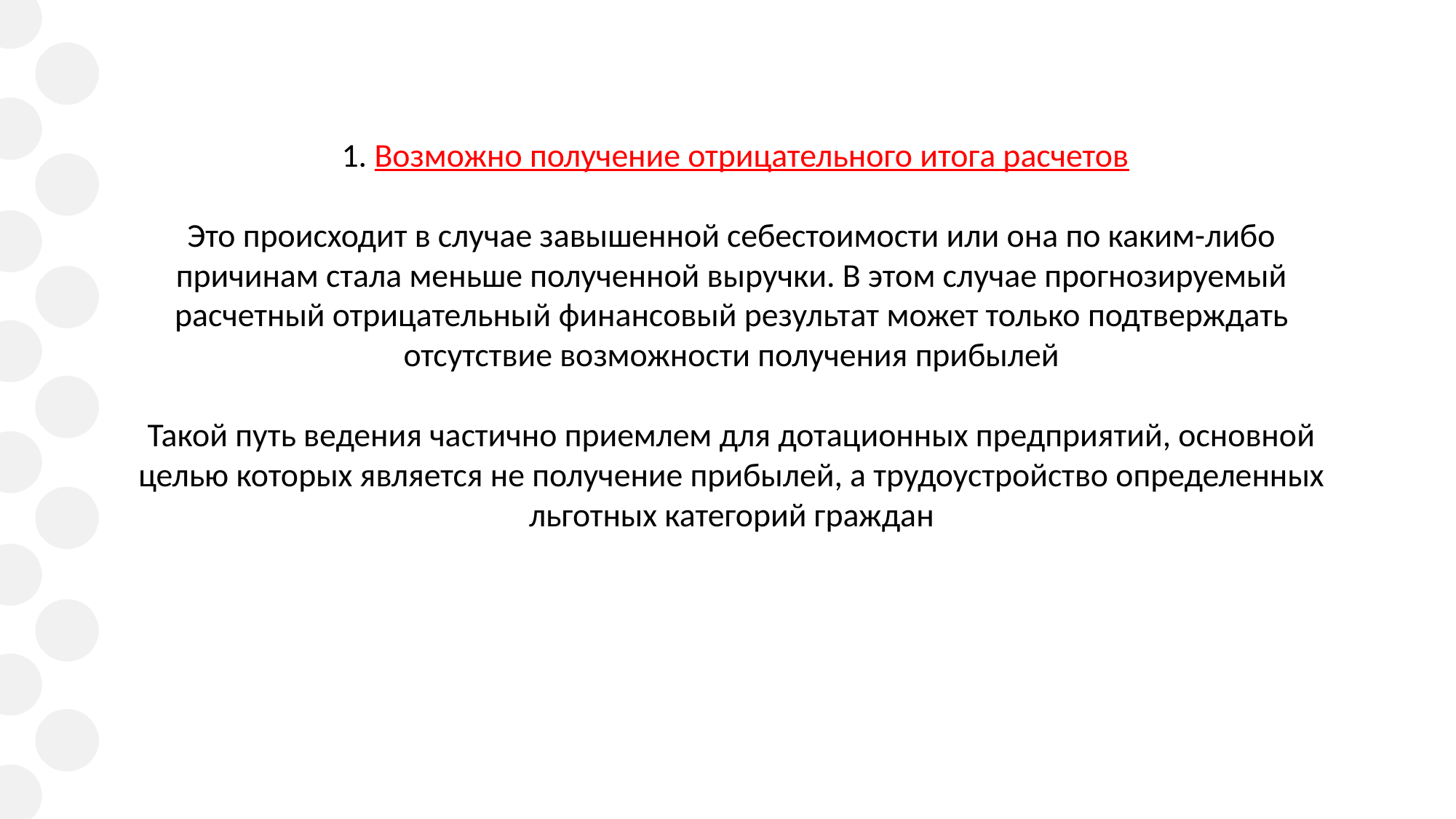

# 1. Возможно получение отрицательного итога расчетов Это происходит в случае завышенной себестоимости или она по каким-либо причинам стала меньше полученной выручки. В этом случае прогнозируемый расчетный отрицательный финансовый результат может только подтверждать отсутствие возможности получения прибылей Такой путь ведения частично приемлем для дотационных предприятий, основной целью которых является не получение прибылей, а трудоустройство определенных льготных категорий граждан